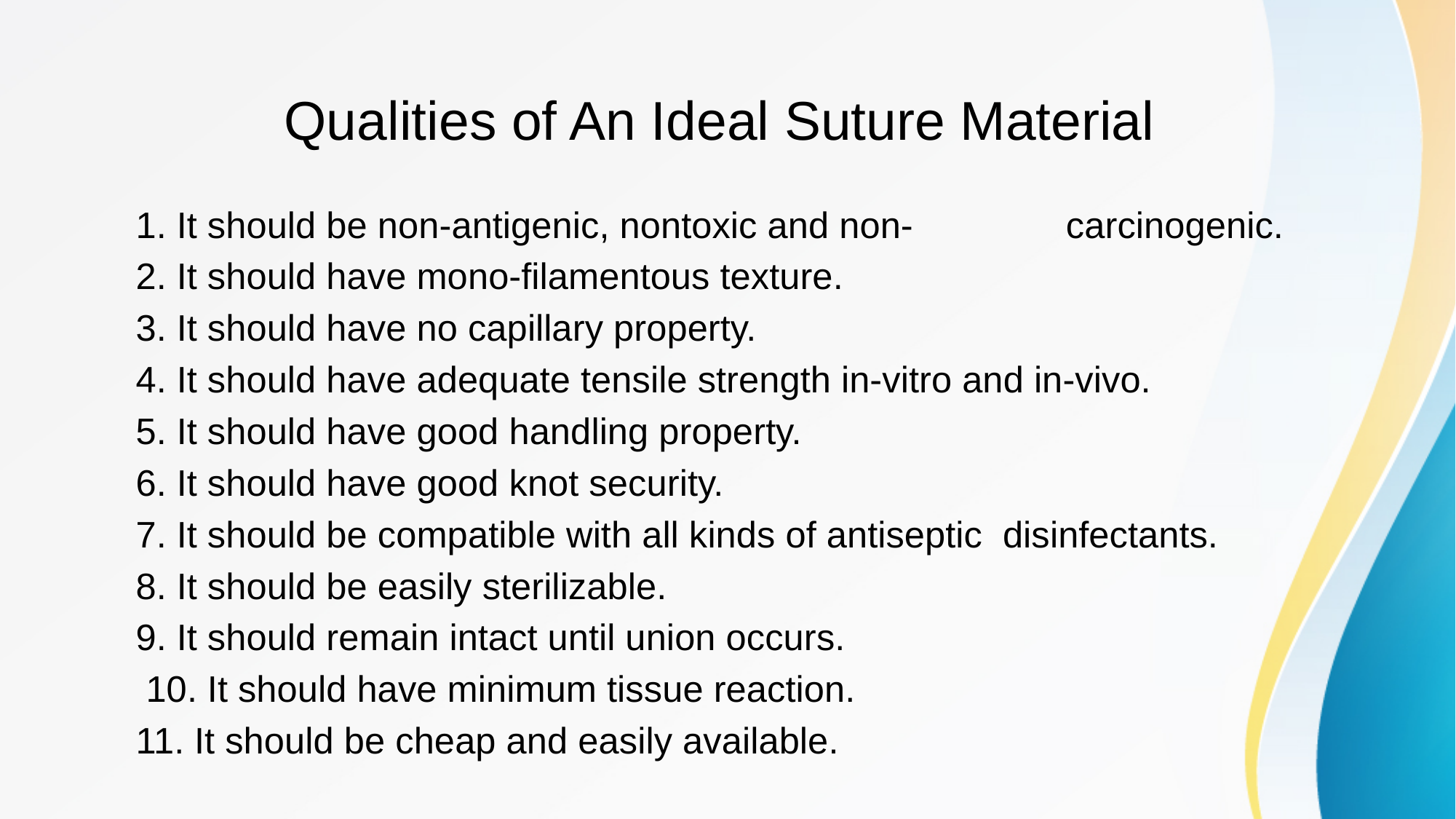

# Qualities of An Ideal Suture Material
1. It should be non-antigenic, nontoxic and non-               carcinogenic.
2. It should have mono-filamentous texture.
3. It should have no capillary property.
4. It should have adequate tensile strength in-vitro and in-vivo.
5. It should have good handling property.
6. It should have good knot security.
7. It should be compatible with all kinds of antiseptic  disinfectants.
8. It should be easily sterilizable.
9. It should remain intact until union occurs.
 10. It should have minimum tissue reaction.
11. It should be cheap and easily available.